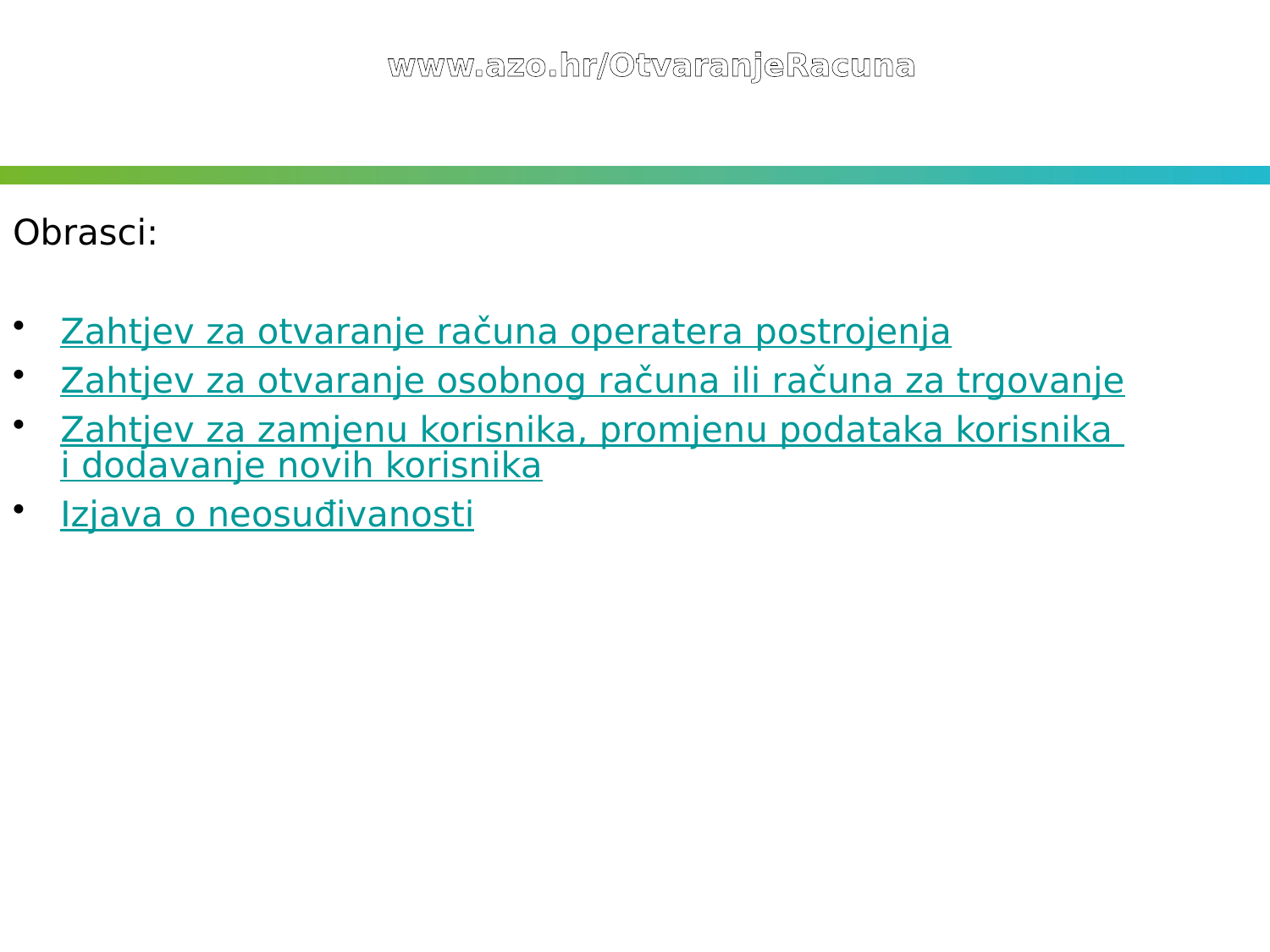

www.azo.hr/OtvaranjeRacuna
Obrasci:

Zahtjev za otvaranje računa operatera postrojenja
Zahtjev za otvaranje osobnog računa ili računa za trgovanje
Zahtjev za zamjenu korisnika, promjenu podataka korisnika i dodavanje novih korisnika
Izjava o neosuđivanosti